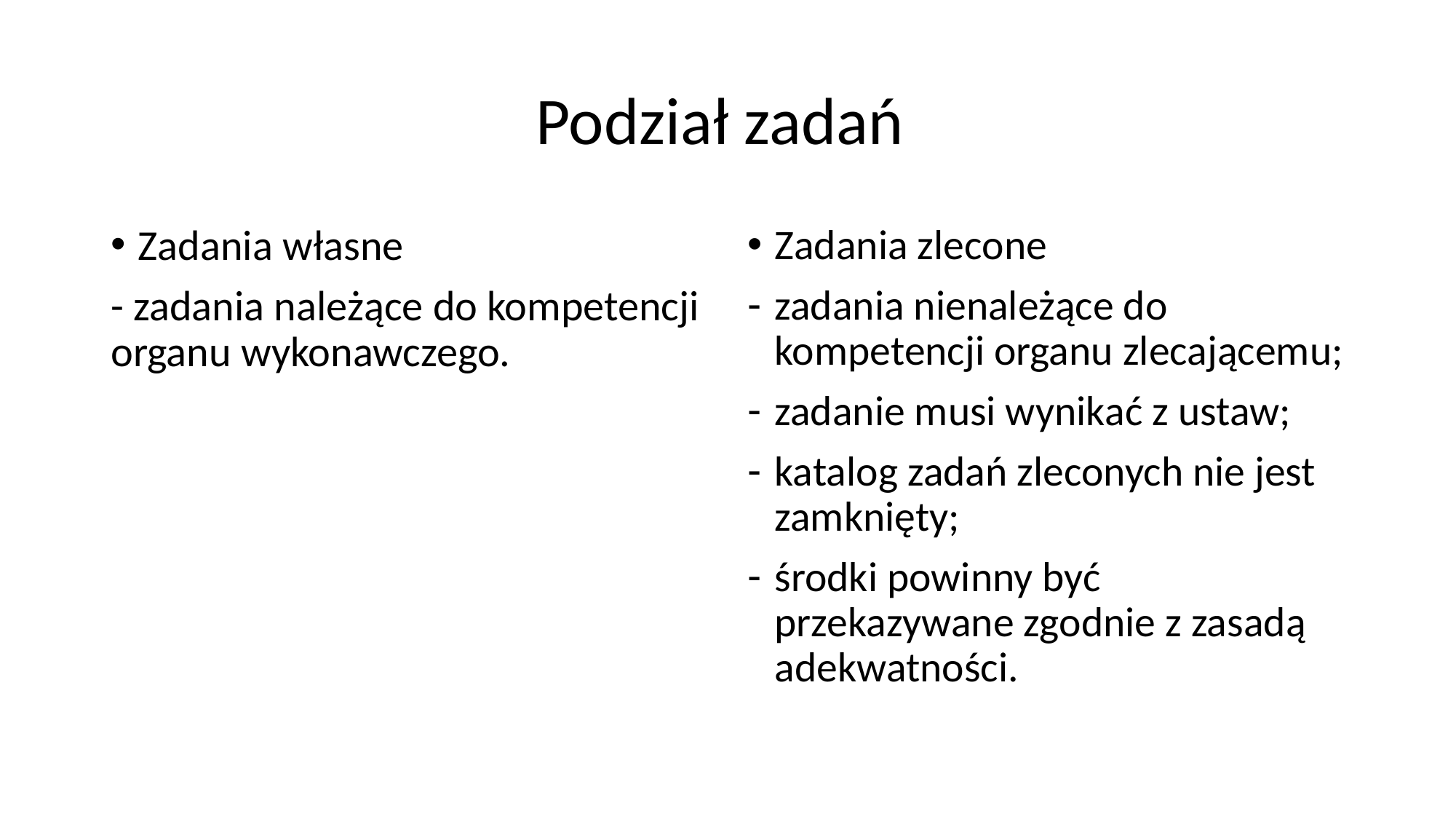

# Podział zadań
Zadania własne
- zadania należące do kompetencji organu wykonawczego.
Zadania zlecone
zadania nienależące do kompetencji organu zlecającemu;
zadanie musi wynikać z ustaw;
katalog zadań zleconych nie jest zamknięty;
środki powinny być przekazywane zgodnie z zasadą adekwatności.